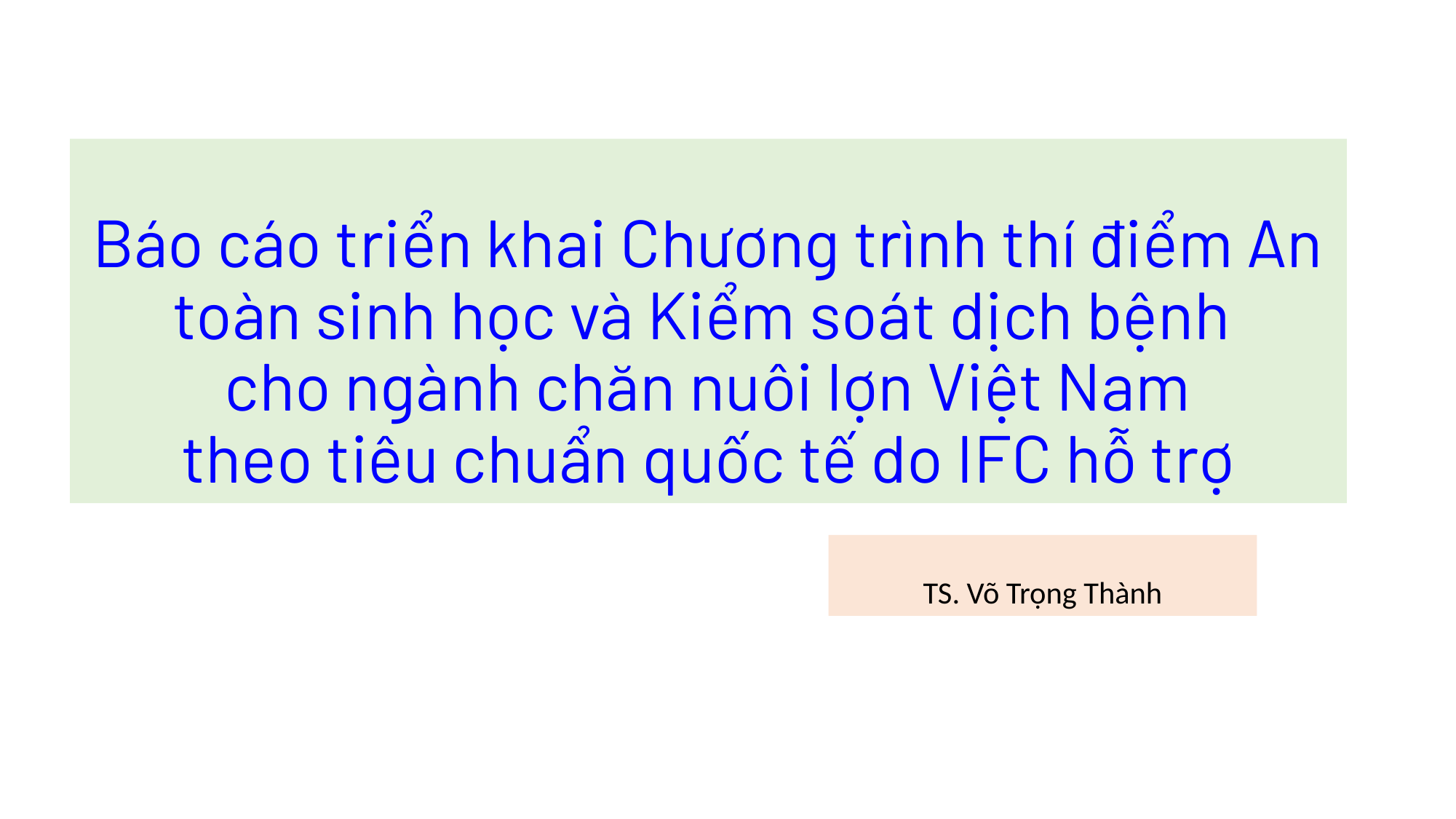

# Báo cáo triển khai Chương trình thí điểm An toàn sinh học và Kiểm soát dịch bệnh cho ngành chăn nuôi lợn Việt Nam theo tiêu chuẩn quốc tế do IFC hỗ trợ

TS. Võ Trọng Thành